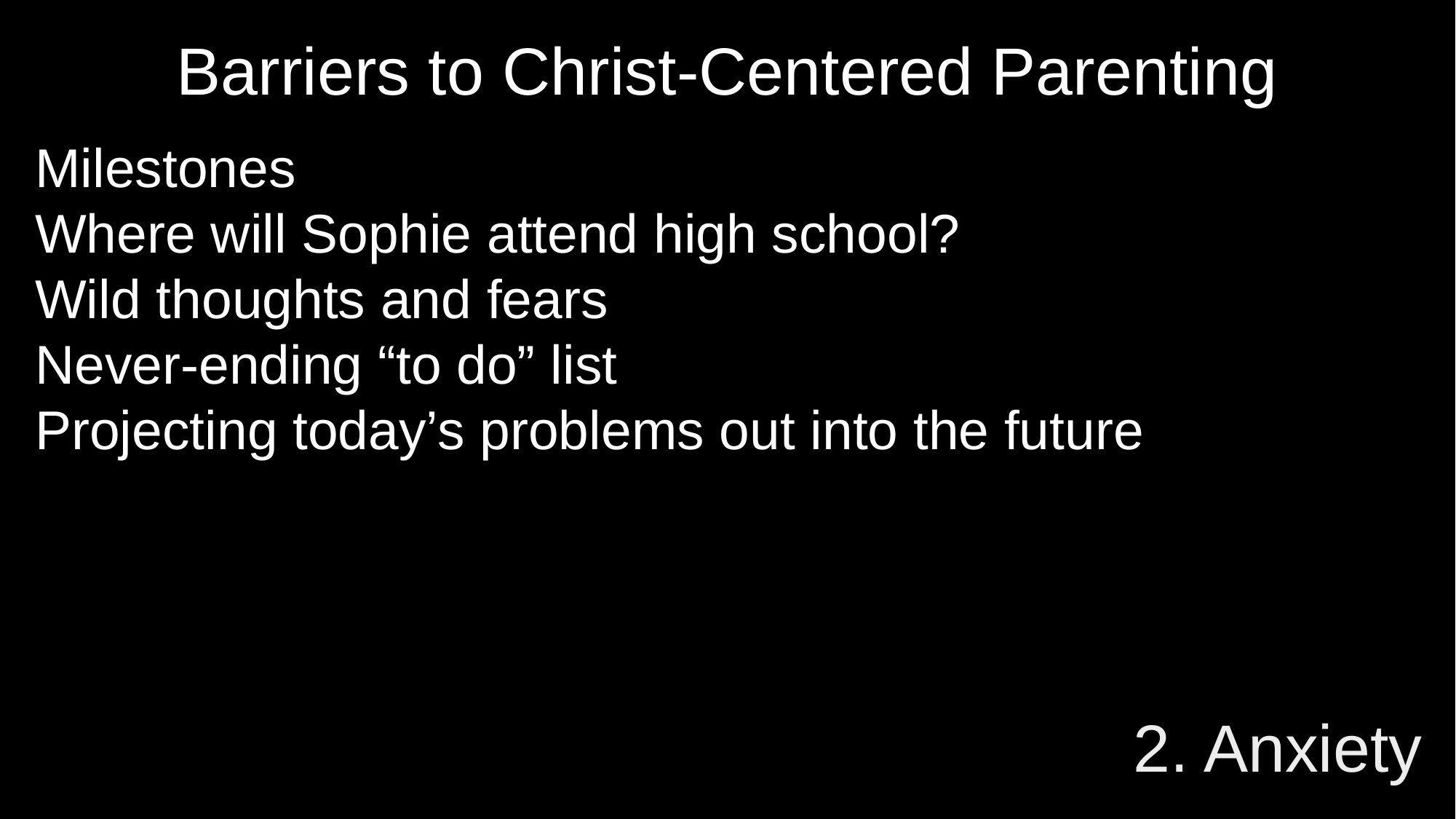

# Barriers to Christ-Centered Parenting
Milestones
Where will Sophie attend high school?
Wild thoughts and fears
Never-ending “to do” list
Projecting today’s problems out into the future
2. Anxiety